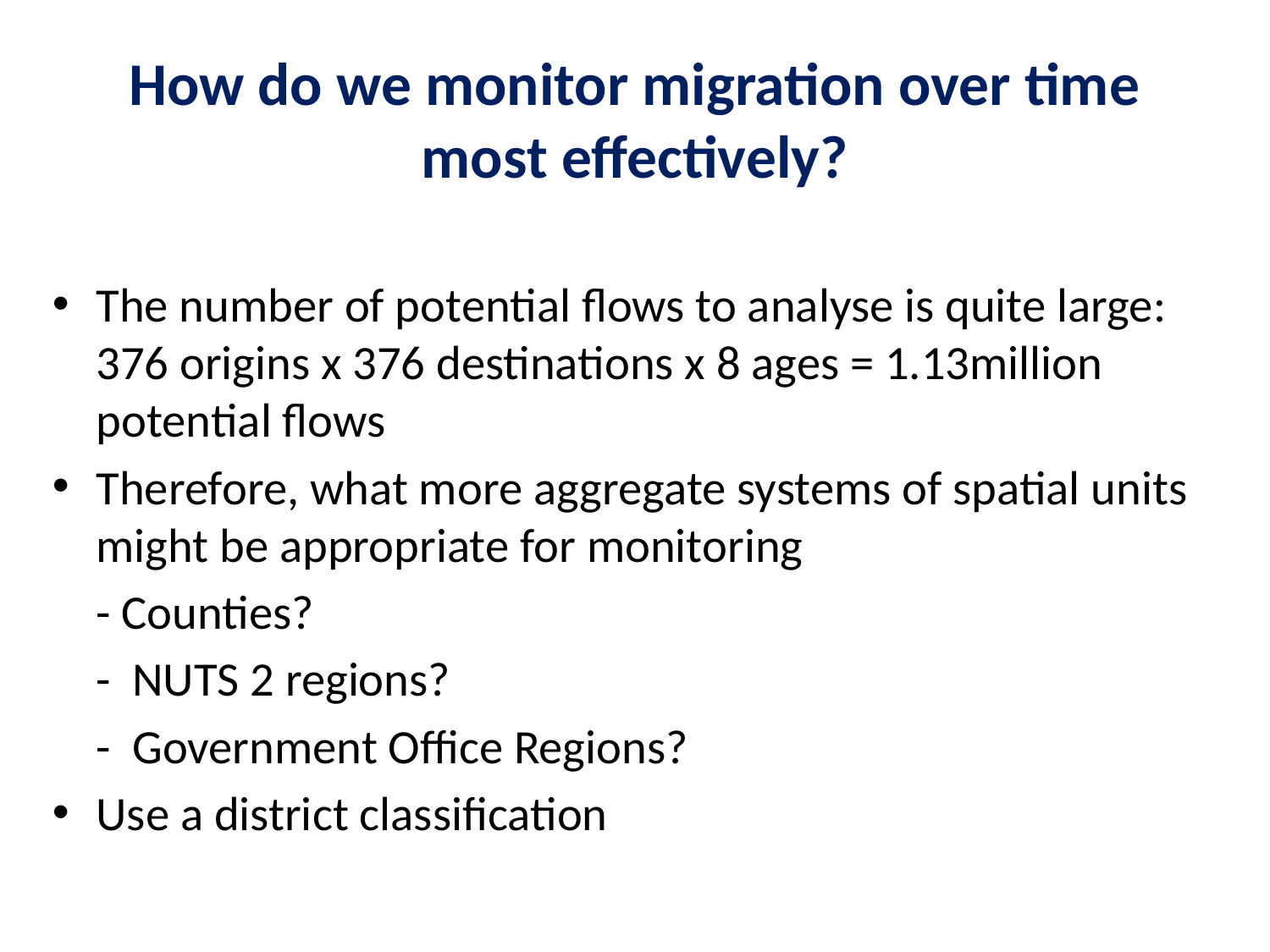

# How do we monitor migration over time most effectively?
The number of potential flows to analyse is quite large:  376 origins x 376 destinations x 8 ages = 1.13million potential flows
Therefore, what more aggregate systems of spatial units might be appropriate for monitoring
		- Counties?
		-  NUTS 2 regions?
		-  Government Office Regions?
Use a district classification